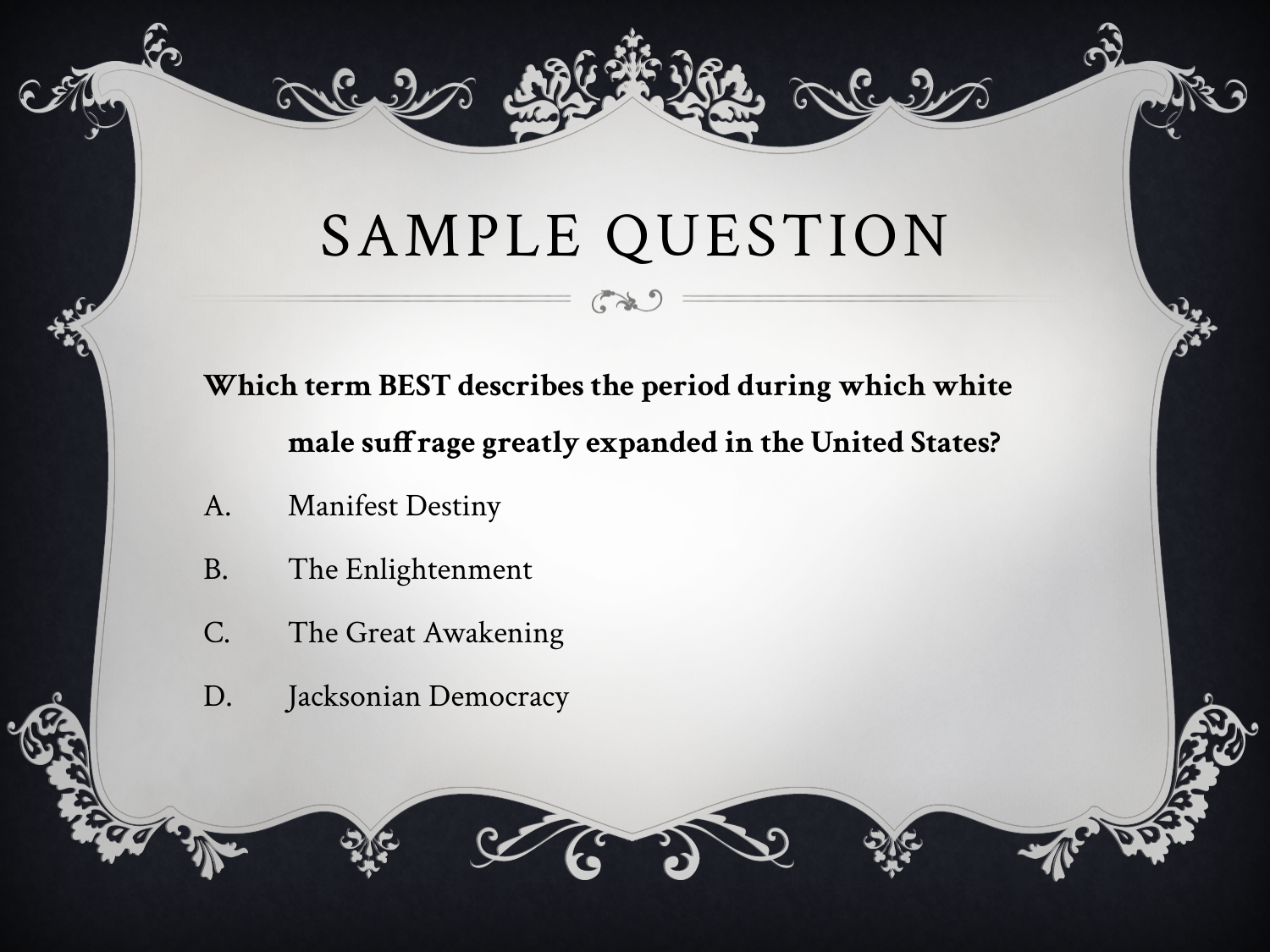

# Sample Question
Which term BEST describes the period during which white male suffrage greatly expanded in the United States?
Manifest Destiny
The Enlightenment
The Great Awakening
Jacksonian Democracy